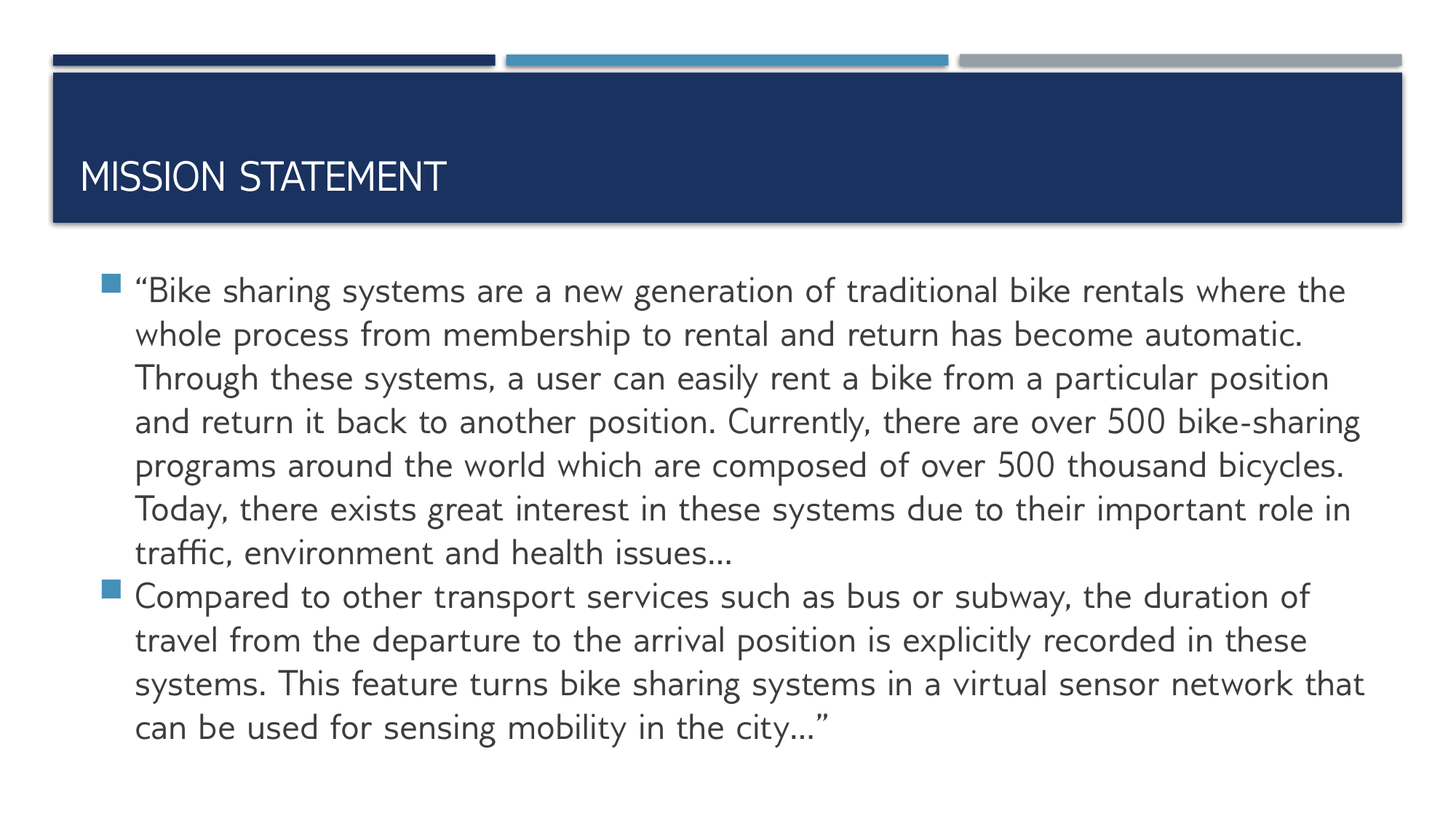

# Mission Statement
“Bike sharing systems are a new generation of traditional bike rentals where the whole process from membership to rental and return has become automatic. Through these systems, a user can easily rent a bike from a particular position and return it back to another position. Currently, there are over 500 bike-sharing programs around the world which are composed of over 500 thousand bicycles. Today, there exists great interest in these systems due to their important role in traffic, environment and health issues…
Compared to other transport services such as bus or subway, the duration of travel from the departure to the arrival position is explicitly recorded in these systems. This feature turns bike sharing systems in a virtual sensor network that can be used for sensing mobility in the city…”